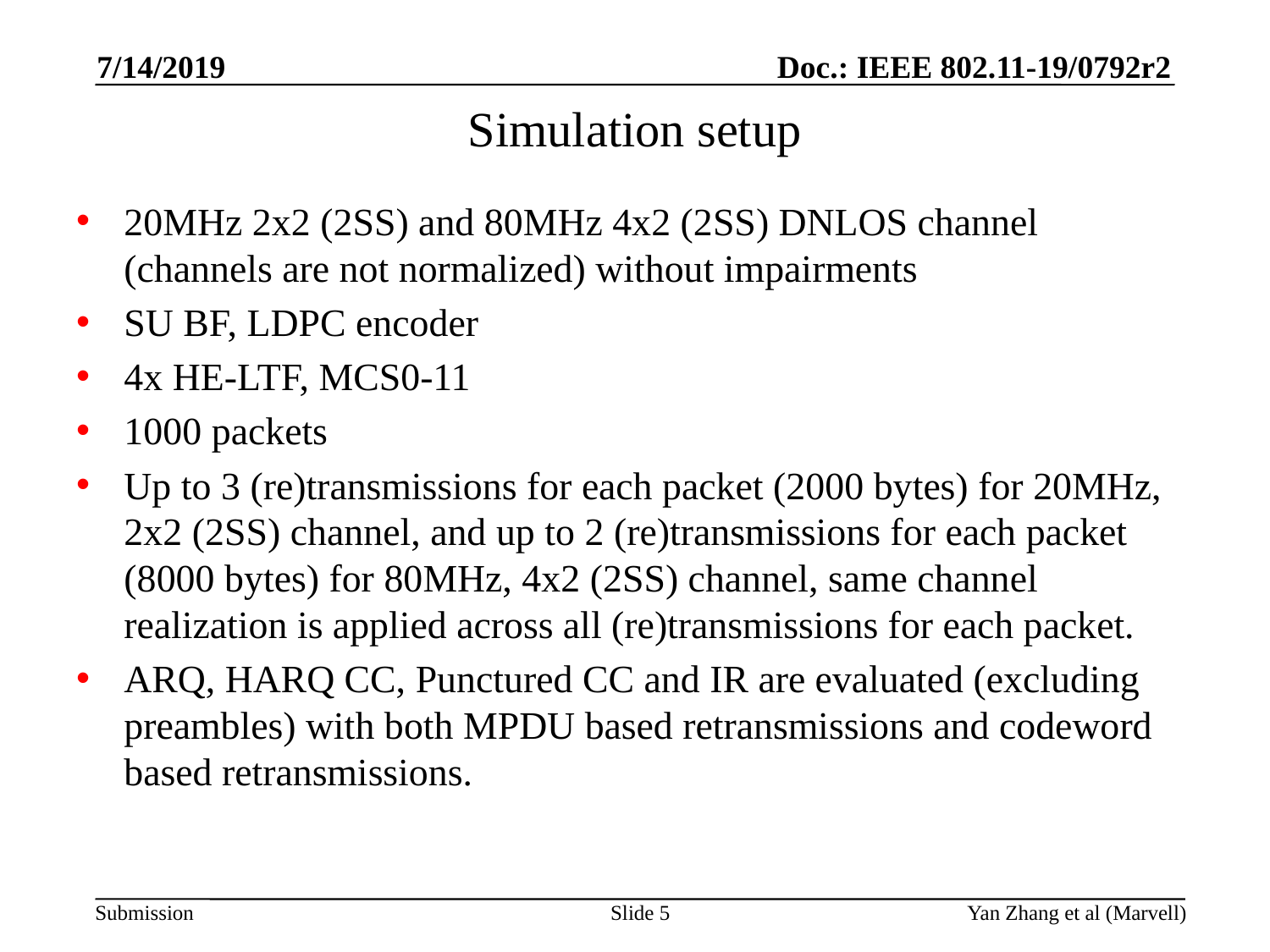

7/14/2019
# Simulation setup
20MHz 2x2 (2SS) and 80MHz 4x2 (2SS) DNLOS channel (channels are not normalized) without impairments
SU BF, LDPC encoder
4x HE-LTF, MCS0-11
1000 packets
Up to 3 (re)transmissions for each packet (2000 bytes) for 20MHz, 2x2 (2SS) channel, and up to 2 (re)transmissions for each packet (8000 bytes) for 80MHz, 4x2 (2SS) channel, same channel realization is applied across all (re)transmissions for each packet.
ARQ, HARQ CC, Punctured CC and IR are evaluated (excluding preambles) with both MPDU based retransmissions and codeword based retransmissions.
Slide 5
Yan Zhang et al (Marvell)